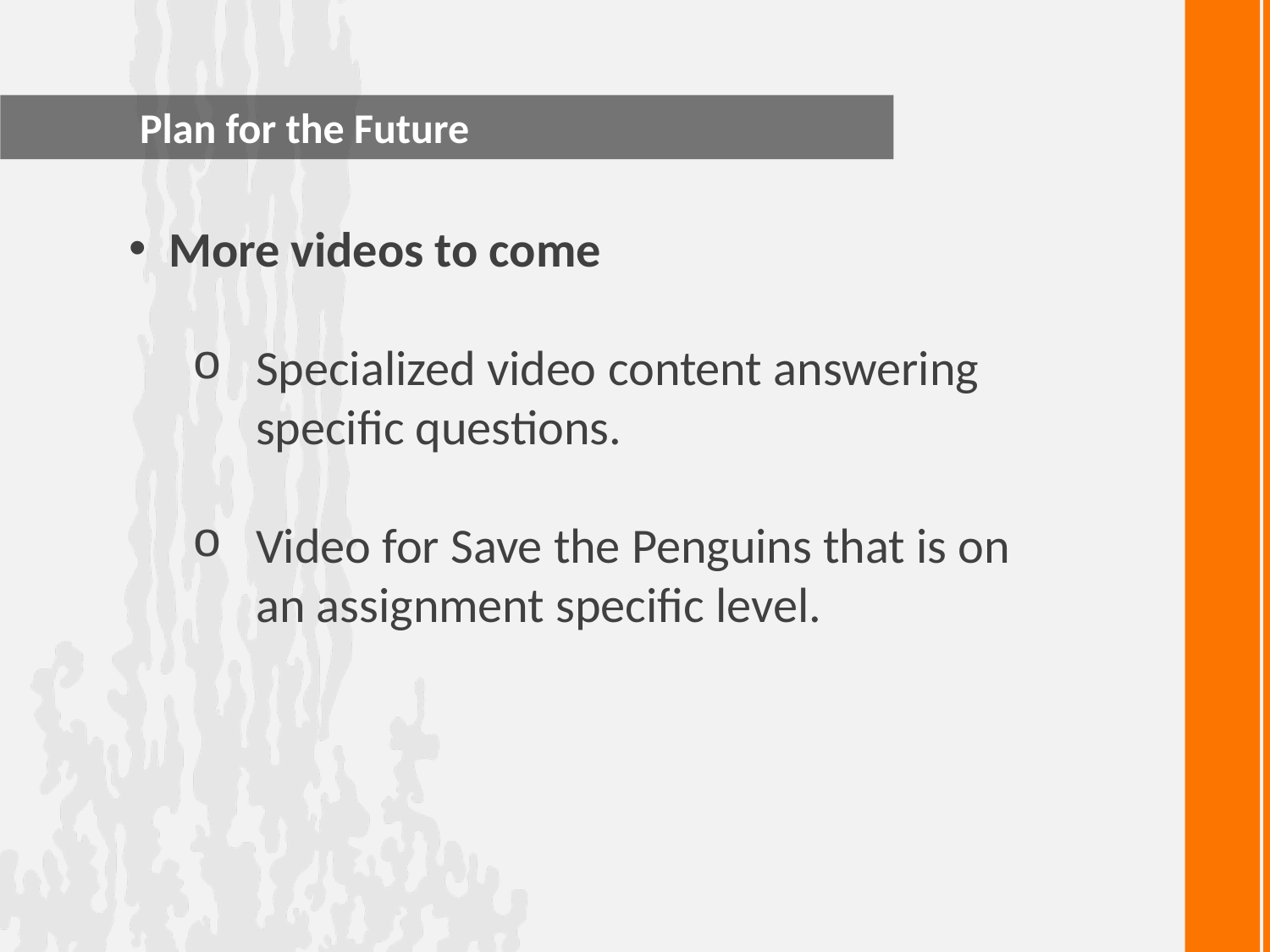

Plan for the Future
More videos to come

Specialized video content answering specific questions.

Video for Save the Penguins that is on an assignment specific level.